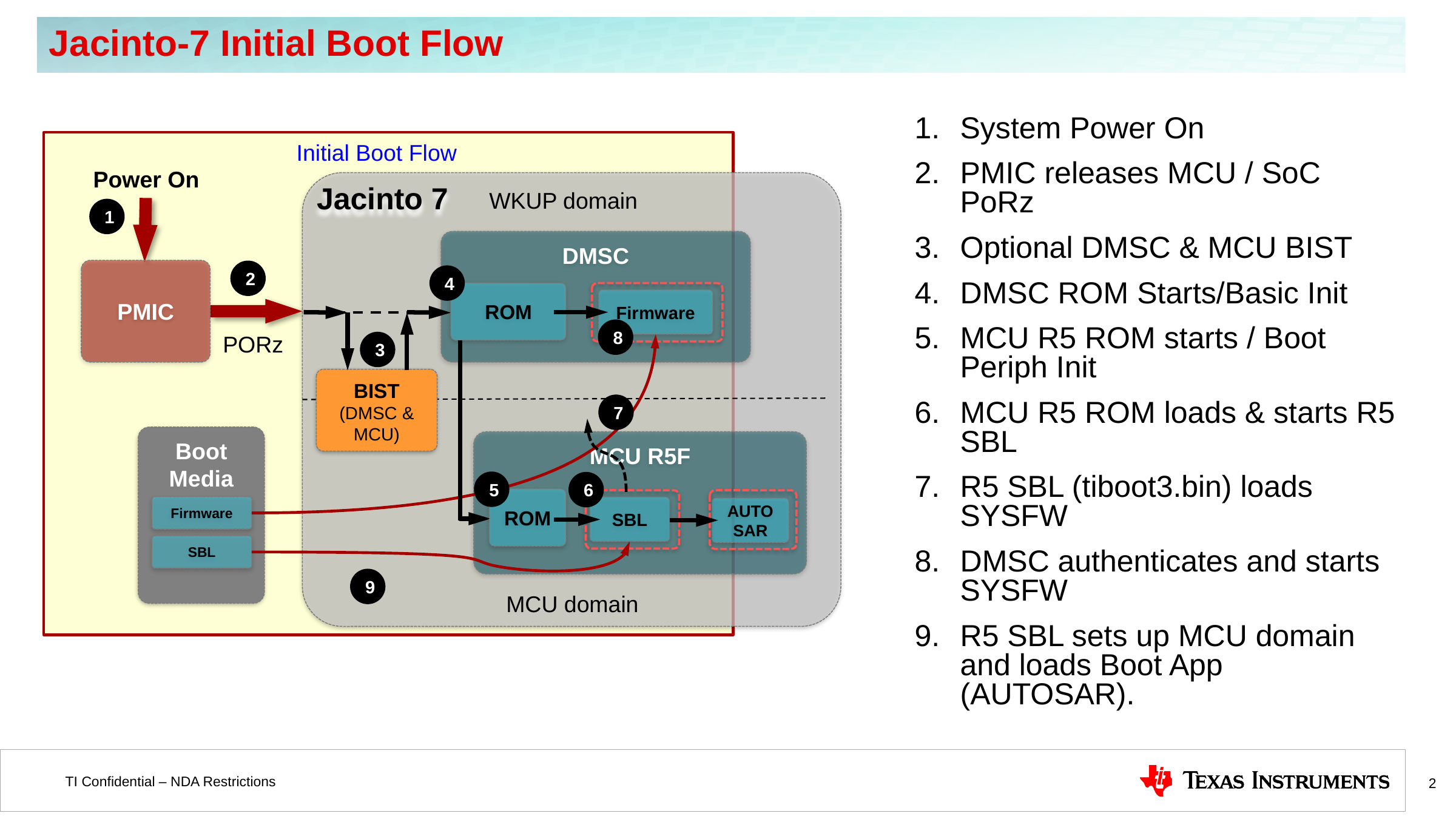

# Jacinto-7 Initial Boot Flow
System Power On
PMIC releases MCU / SoC PoRz
Optional DMSC & MCU BIST
DMSC ROM Starts/Basic Init
MCU R5 ROM starts / Boot Periph Init
MCU R5 ROM loads & starts R5 SBL
R5 SBL (tiboot3.bin) loads SYSFW
DMSC authenticates and starts SYSFW
R5 SBL sets up MCU domain and loads Boot App (AUTOSAR).

Initial Boot Flow
Power On

Jacinto 7
WKUP domain
1
DMSC

PMIC
2
4
ROM

Firmware
8
PORz
3
BIST
(DMSC & MCU)
7
Boot Media
MCU R5F

5
6
ROM

Firmware
SBL
AUTOSAR
SBL
9
MCU domain
2